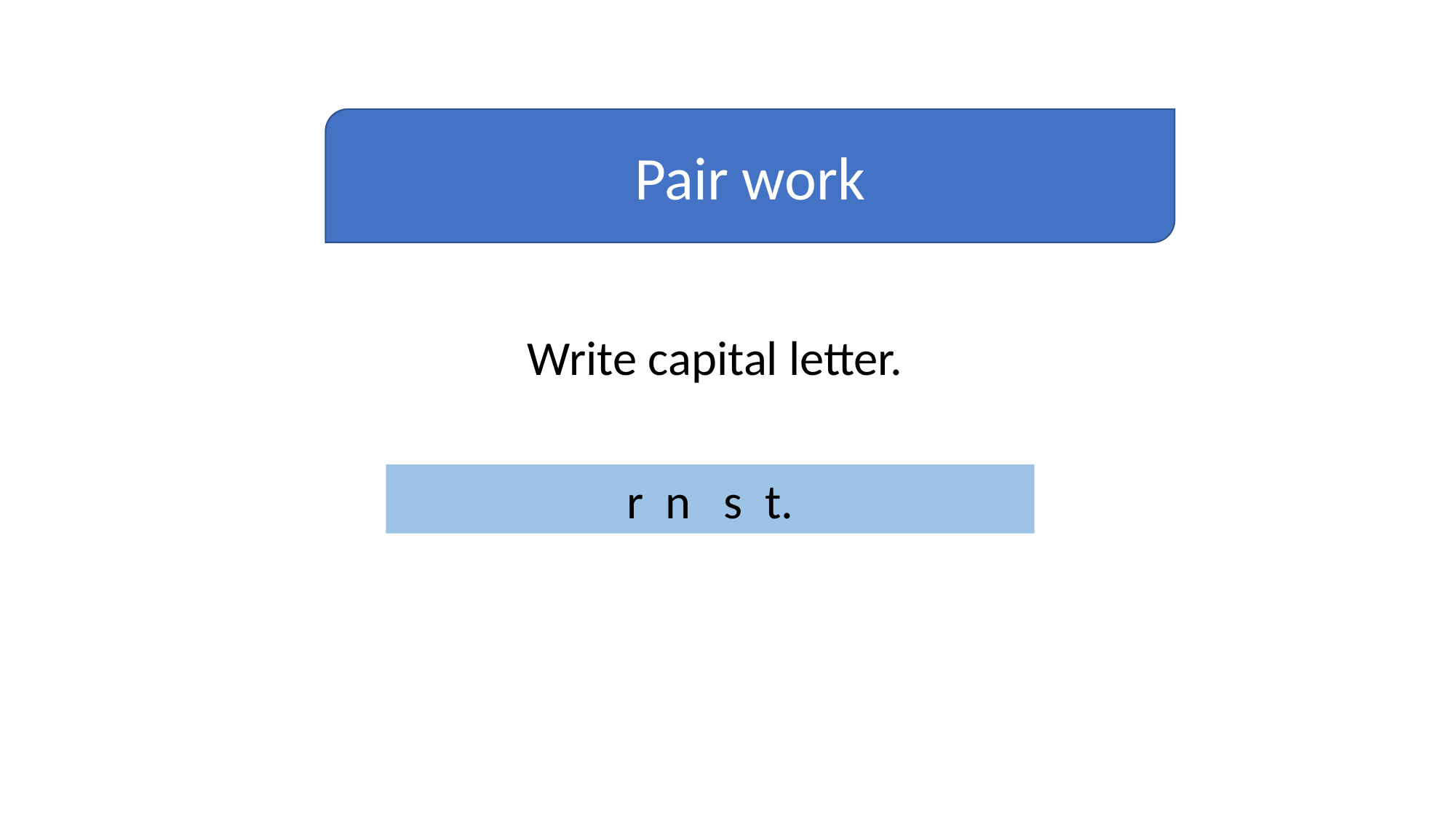

Pair work
Write capital letter.
r  n   s  t.